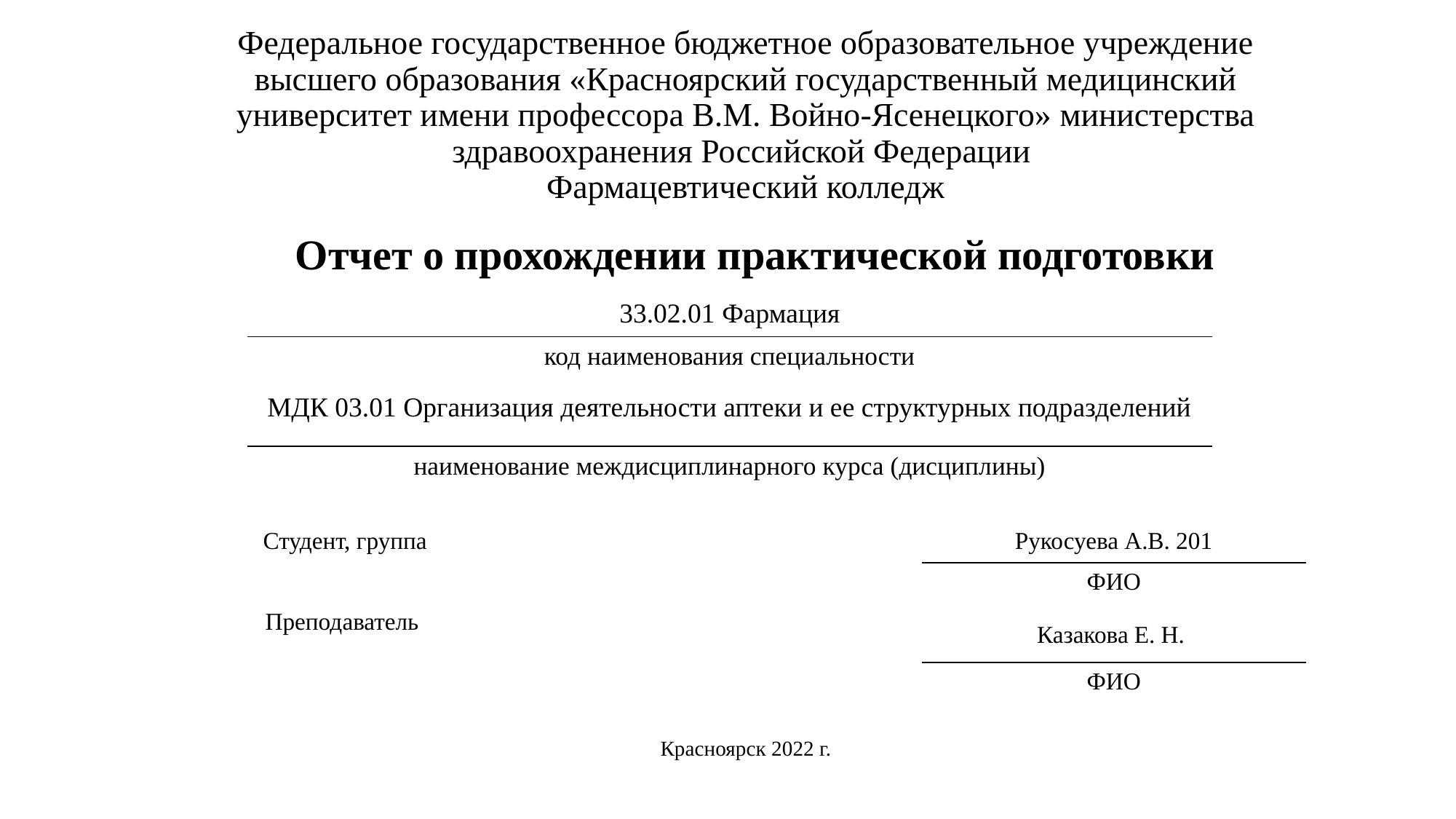

# Федеральное государственное бюджетное образовательное учреждение высшего образования «Красноярский государственный медицинский университет имени профессора В.М. Войно-Ясенецкого» министерства здравоохранения Российской Федерации Фармацевтический колледж
Отчет о прохождении практической подготовки

| 33.02.01 Фармация |
| --- |
| код наименования специальности МДК 03.01 Организация деятельности аптеки и ее структурных подразделений |
| наименование междисциплинарного курса (дисциплины) |
| Студент, группа Преподаватель |  | Рукосуева А.В. 201 |
| --- | --- | --- |
|  |  | ФИО Казакова Е. Н. |
|  |  | ФИО |
Красноярск 2022 г.